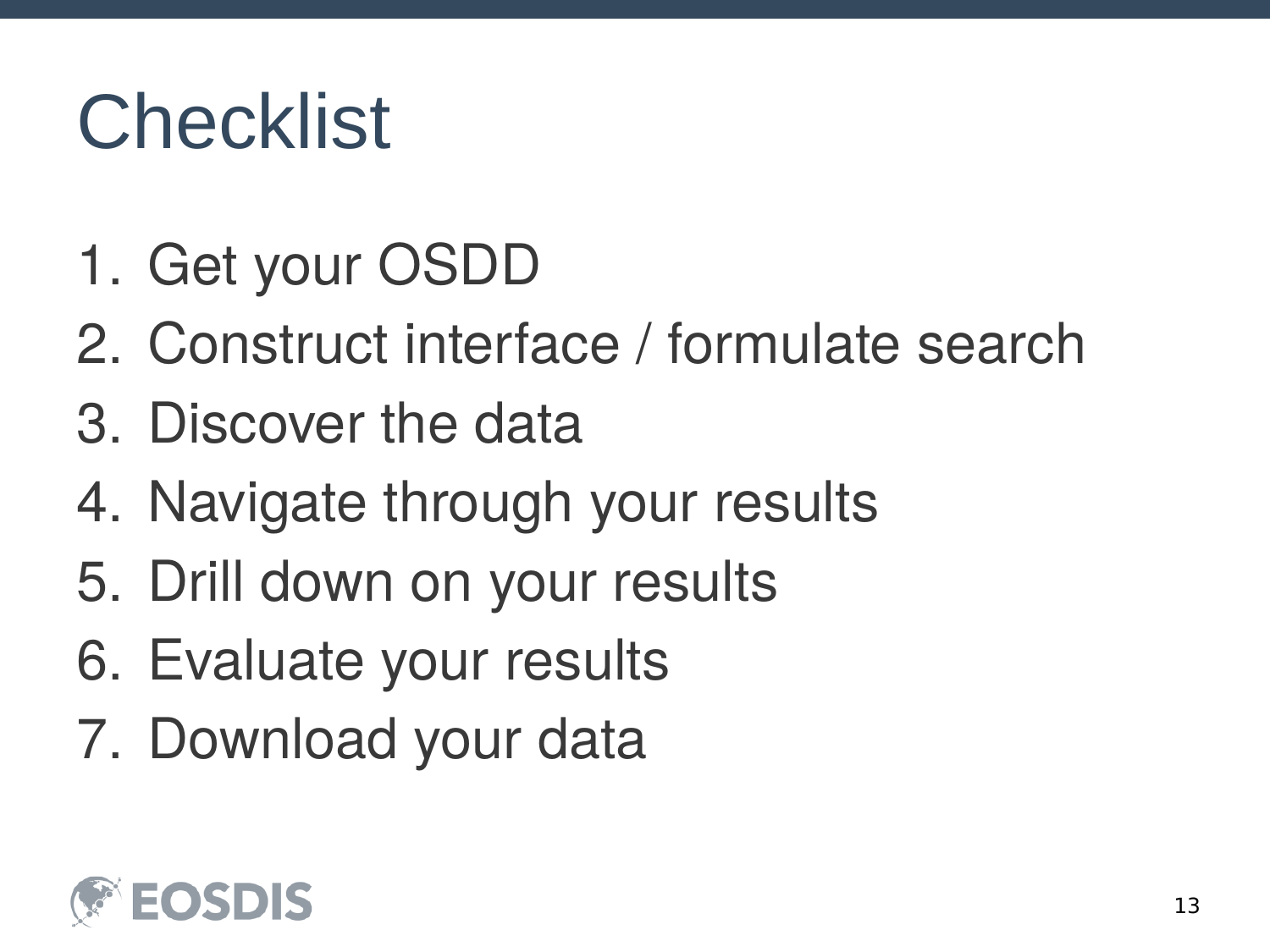

# Checklist
Get your OSDD
Construct interface / formulate search
Discover the data
Navigate through your results
Drill down on your results
Evaluate your results
Download your data